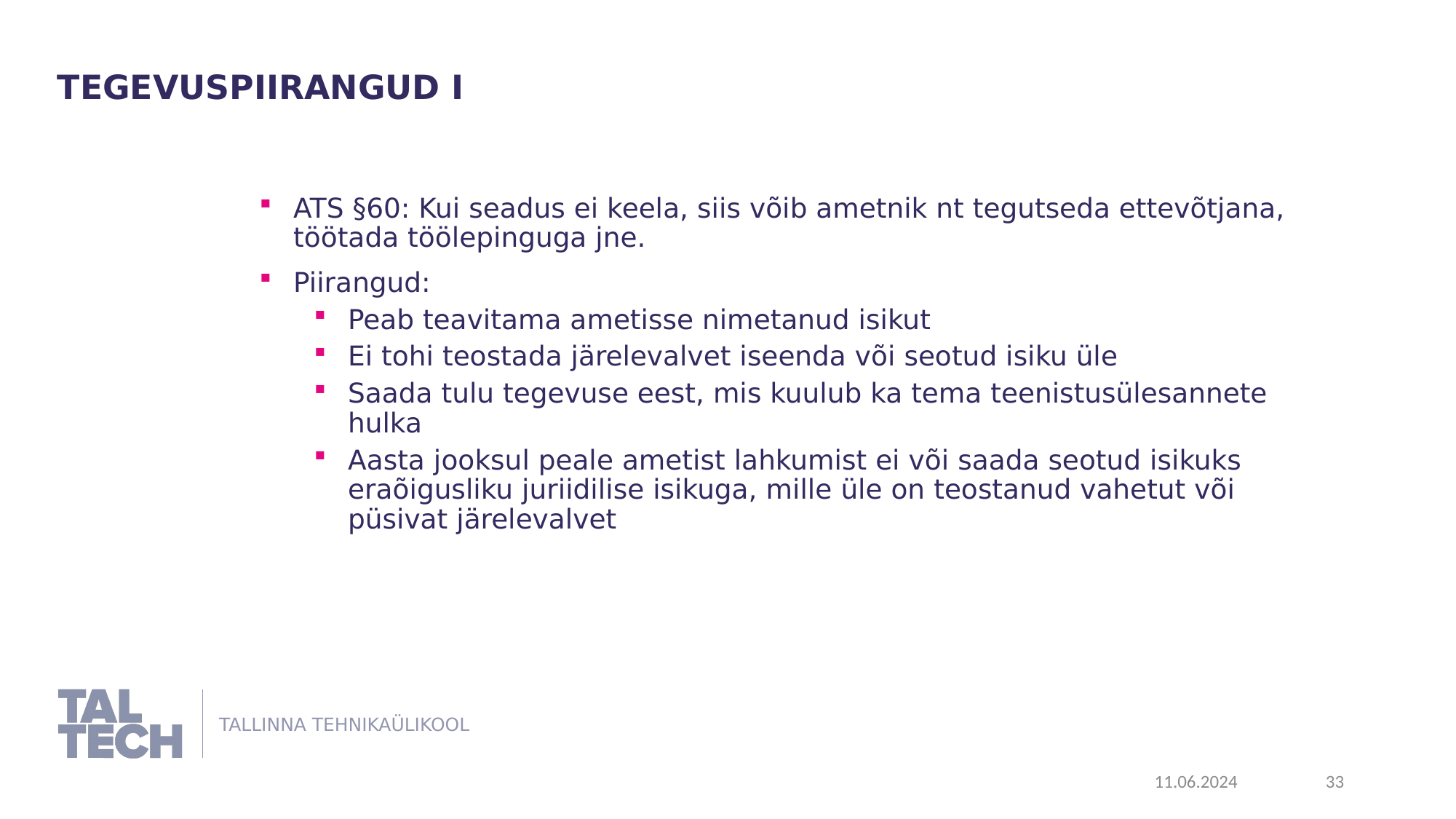

Tegevuspiirangud I
ATS §60: Kui seadus ei keela, siis võib ametnik nt tegutseda ettevõtjana, töötada töölepinguga jne.
Piirangud:
Peab teavitama ametisse nimetanud isikut
Ei tohi teostada järelevalvet iseenda või seotud isiku üle
Saada tulu tegevuse eest, mis kuulub ka tema teenistusülesannete hulka
Aasta jooksul peale ametist lahkumist ei või saada seotud isikuks eraõigusliku juriidilise isikuga, mille üle on teostanud vahetut või püsivat järelevalvet

11.06.2024
33